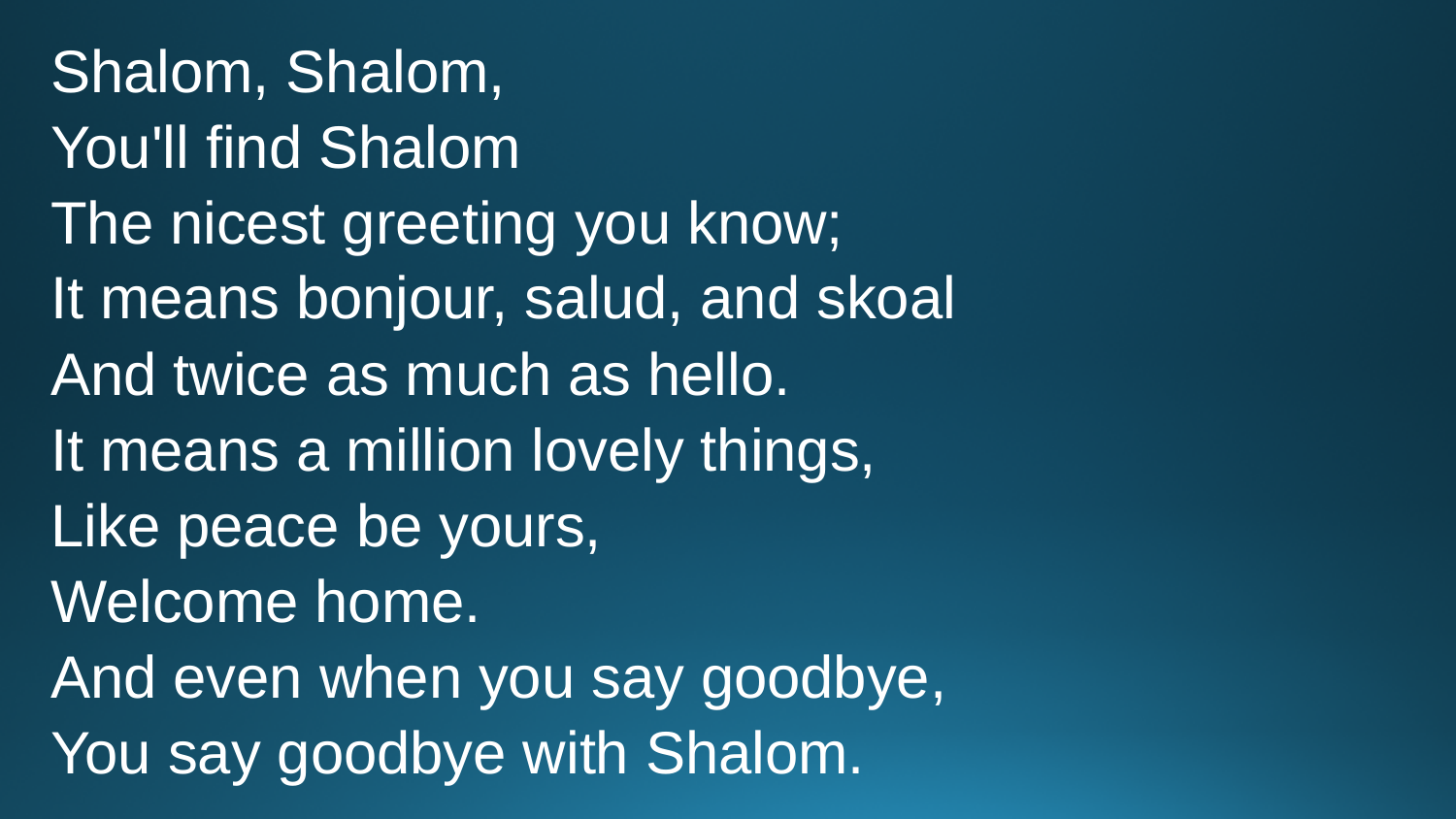

Shalom, Shalom,
You'll find Shalom
The nicest greeting you know;
It means bonjour, salud, and skoal
And twice as much as hello.
It means a million lovely things,
Like peace be yours,
Welcome home.
And even when you say goodbye,
You say goodbye with Shalom.